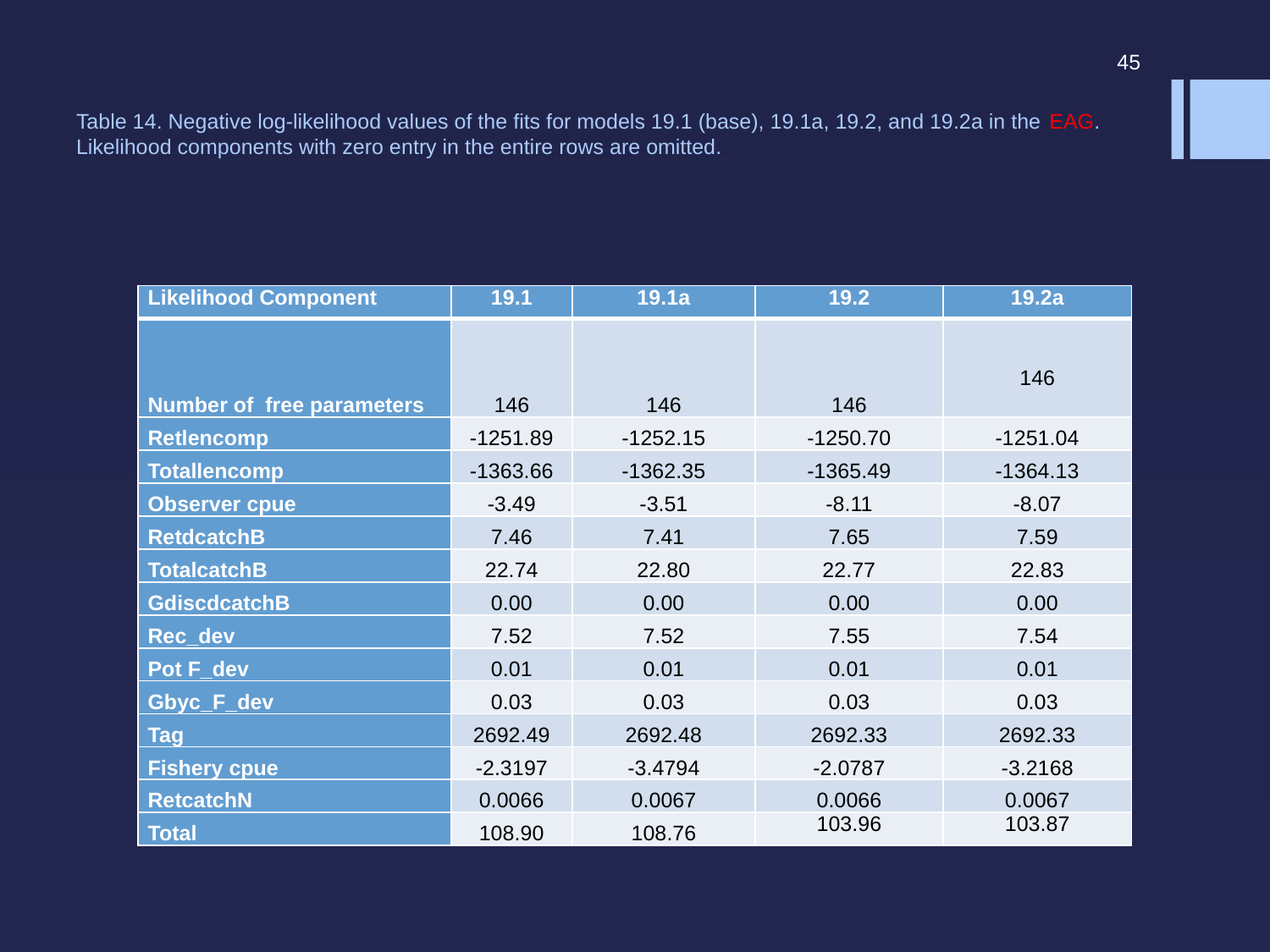

# Table 14. Negative log-likelihood values of the fits for models 19.1 (base), 19.1a, 19.2, and 19.2a in the EAG. Likelihood components with zero entry in the entire rows are omitted.
45
| Likelihood Component | 19.1 | 19.1a | 19.2 | 19.2a |
| --- | --- | --- | --- | --- |
| Number of free parameters | 146 | 146 | 146 | 146 |
| Retlencomp | -1251.89 | -1252.15 | -1250.70 | -1251.04 |
| Totallencomp | -1363.66 | -1362.35 | -1365.49 | -1364.13 |
| Observer cpue | -3.49 | -3.51 | -8.11 | -8.07 |
| RetdcatchB | 7.46 | 7.41 | 7.65 | 7.59 |
| TotalcatchB | 22.74 | 22.80 | 22.77 | 22.83 |
| GdiscdcatchB | 0.00 | 0.00 | 0.00 | 0.00 |
| Rec\_dev | 7.52 | 7.52 | 7.55 | 7.54 |
| Pot F\_dev | 0.01 | 0.01 | 0.01 | 0.01 |
| Gbyc\_F\_dev | 0.03 | 0.03 | 0.03 | 0.03 |
| Tag | 2692.49 | 2692.48 | 2692.33 | 2692.33 |
| Fishery cpue | -2.3197 | -3.4794 | -2.0787 | -3.2168 |
| RetcatchN | 0.0066 | 0.0067 | 0.0066 | 0.0067 |
| Total | 108.90 | 108.76 | 103.96 | 103.87 |